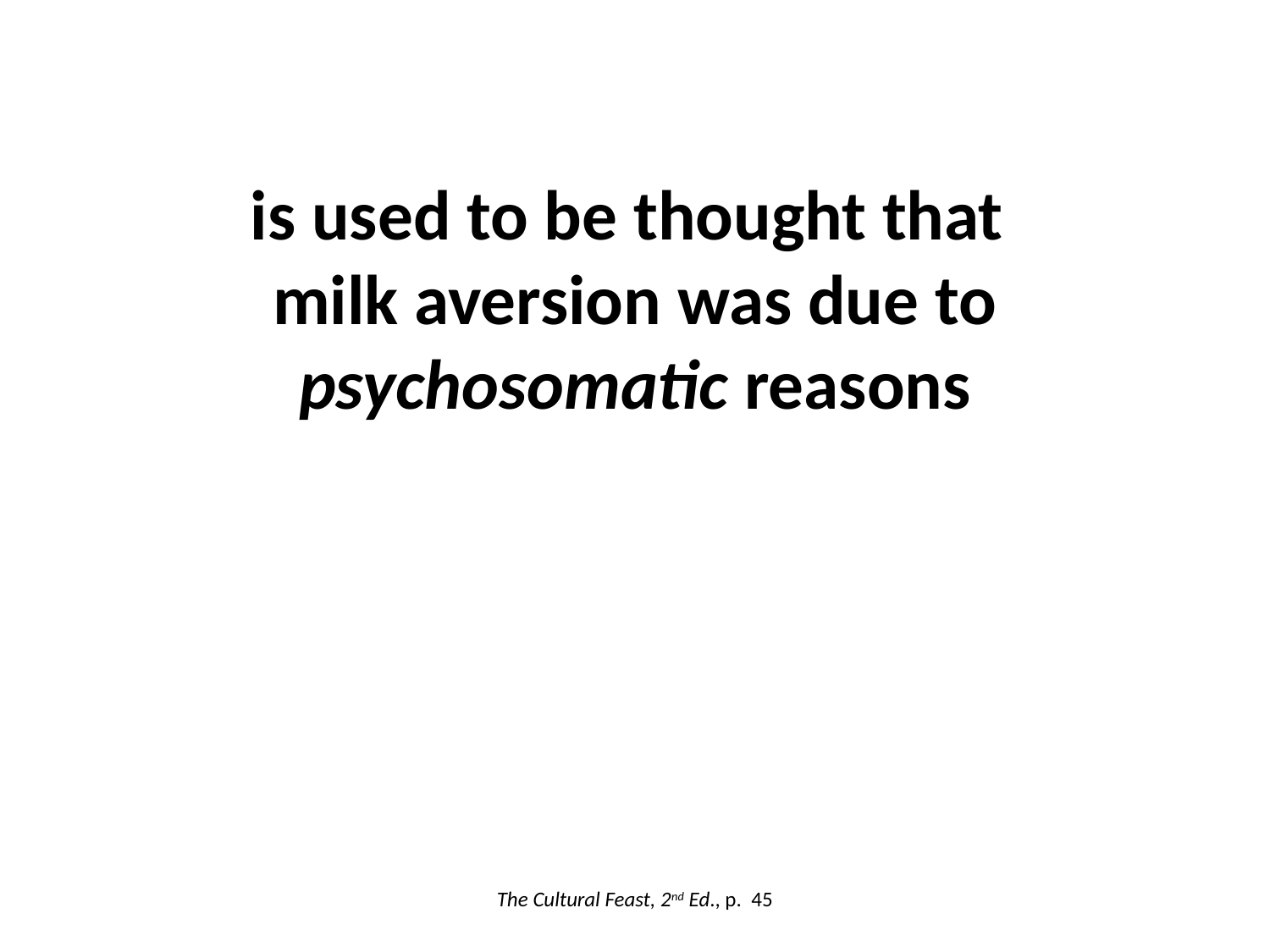

is used to be thought that
milk aversion was due to psychosomatic reasons

The Cultural Feast, 2nd Ed., p.  45